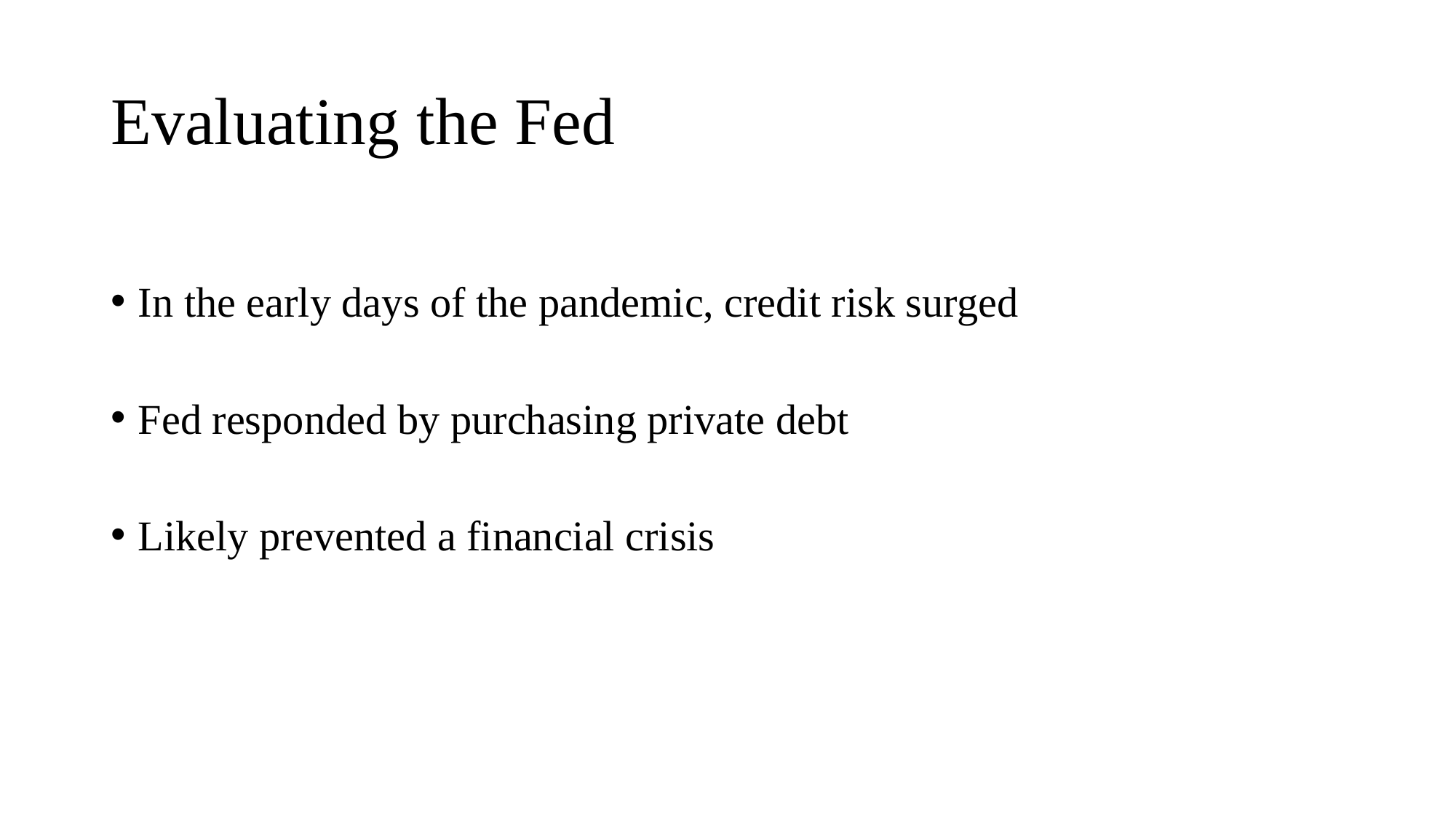

# Evaluating the Fed
In the early days of the pandemic, credit risk surged
Fed responded by purchasing private debt
Likely prevented a financial crisis